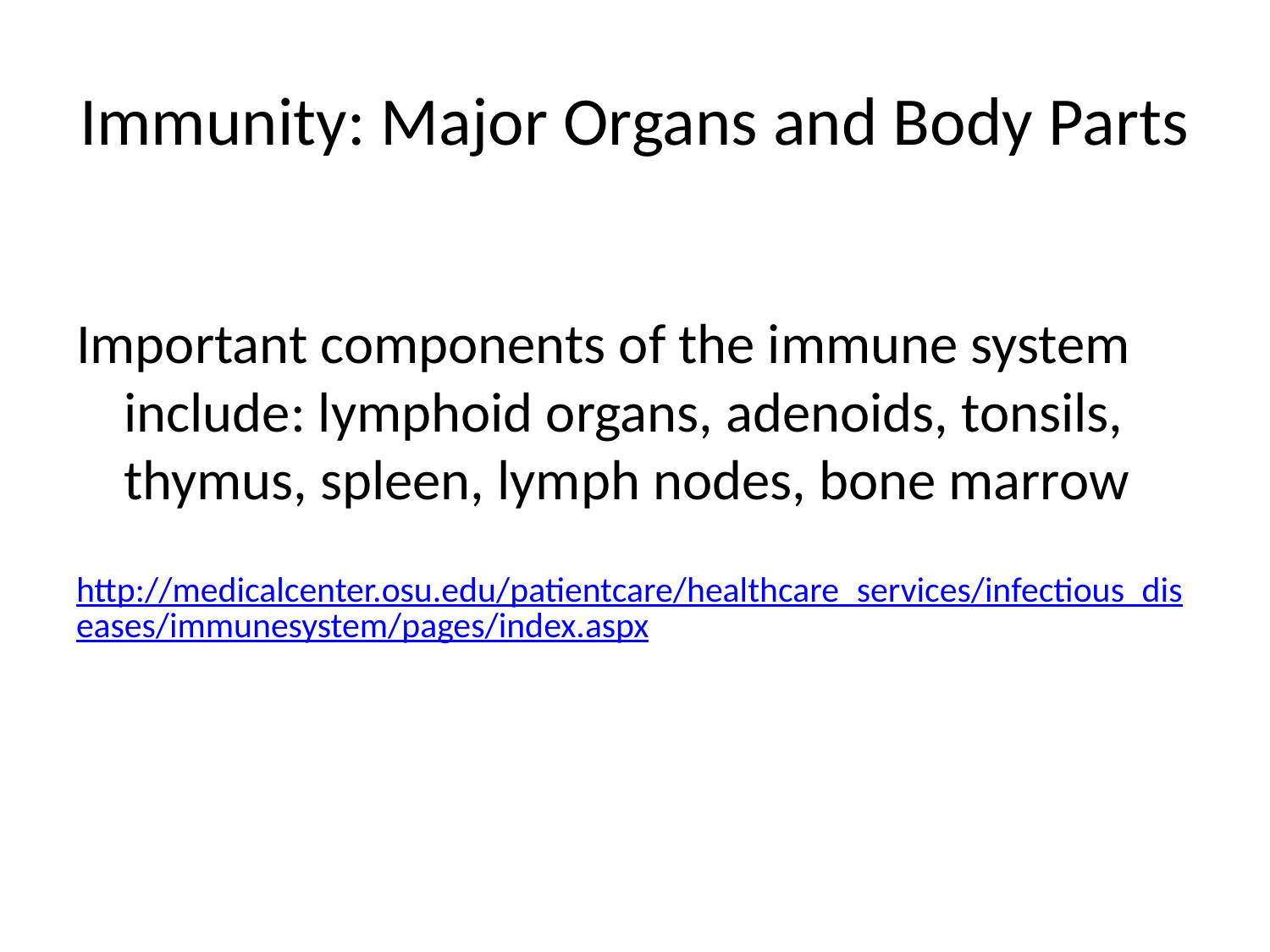

# Immunity: Major Organs and Body Parts

Important components of the immune system include: lymphoid organs, adenoids, tonsils, thymus, spleen, lymph nodes, bone marrow

http://medicalcenter.osu.edu/patientcare/healthcare_services/infectious_diseases/immunesystem/pages/index.aspx